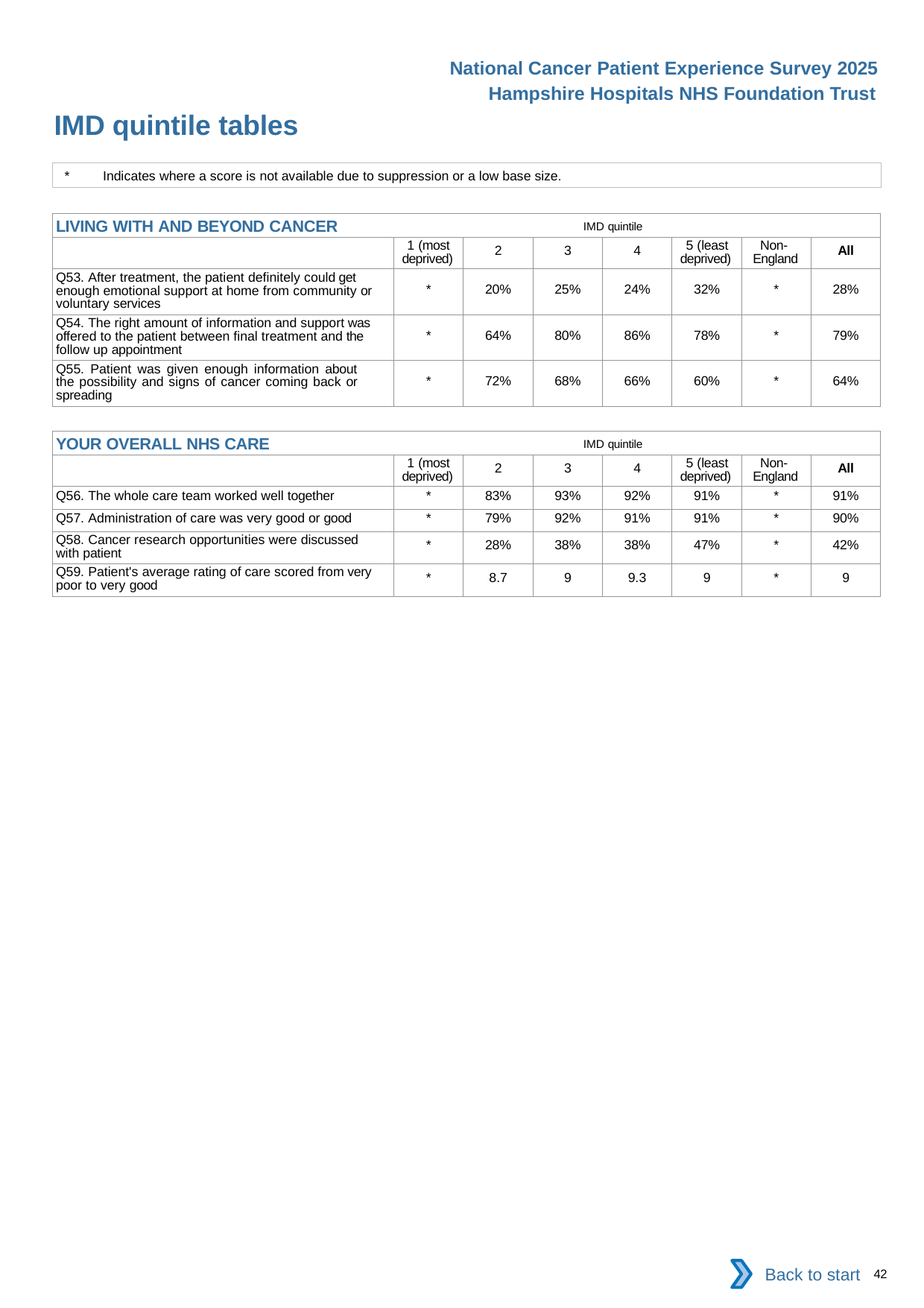

National Cancer Patient Experience Survey 2025
Hampshire Hospitals NHS Foundation Trust
IMD quintile tables (4)
*	Indicates where a score is not available due to suppression or a low base size.
| LIVING WITH AND BEYOND CANCER IMD quintile |  |  |  |  |  |  |  |
| --- | --- | --- | --- | --- | --- | --- | --- |
|  | 1 (most deprived) | 2 | 3 | 4 | 5 (least deprived) | Non- England | All |
| Q53. After treatment, the patient definitely could get enough emotional support at home from community or voluntary services | \* | 20% | 25% | 24% | 32% | \* | 28% |
| Q54. The right amount of information and support was offered to the patient between final treatment and the follow up appointment | \* | 64% | 80% | 86% | 78% | \* | 79% |
| Q55. Patient was given enough information about the possibility and signs of cancer coming back or spreading | \* | 72% | 68% | 66% | 60% | \* | 64% |
| YOUR OVERALL NHS CARE IMD quintile |  |  |  |  |  |  |  |
| --- | --- | --- | --- | --- | --- | --- | --- |
|  | 1 (most deprived) | 2 | 3 | 4 | 5 (least deprived) | Non- England | All |
| Q56. The whole care team worked well together | \* | 83% | 93% | 92% | 91% | \* | 91% |
| Q57. Administration of care was very good or good | \* | 79% | 92% | 91% | 91% | \* | 90% |
| Q58. Cancer research opportunities were discussed with patient | \* | 28% | 38% | 38% | 47% | \* | 42% |
| Q59. Patient's average rating of care scored from very poor to very good | \* | 8.7 | 9 | 9.3 | 9 | \* | 9 |
Back to start

42